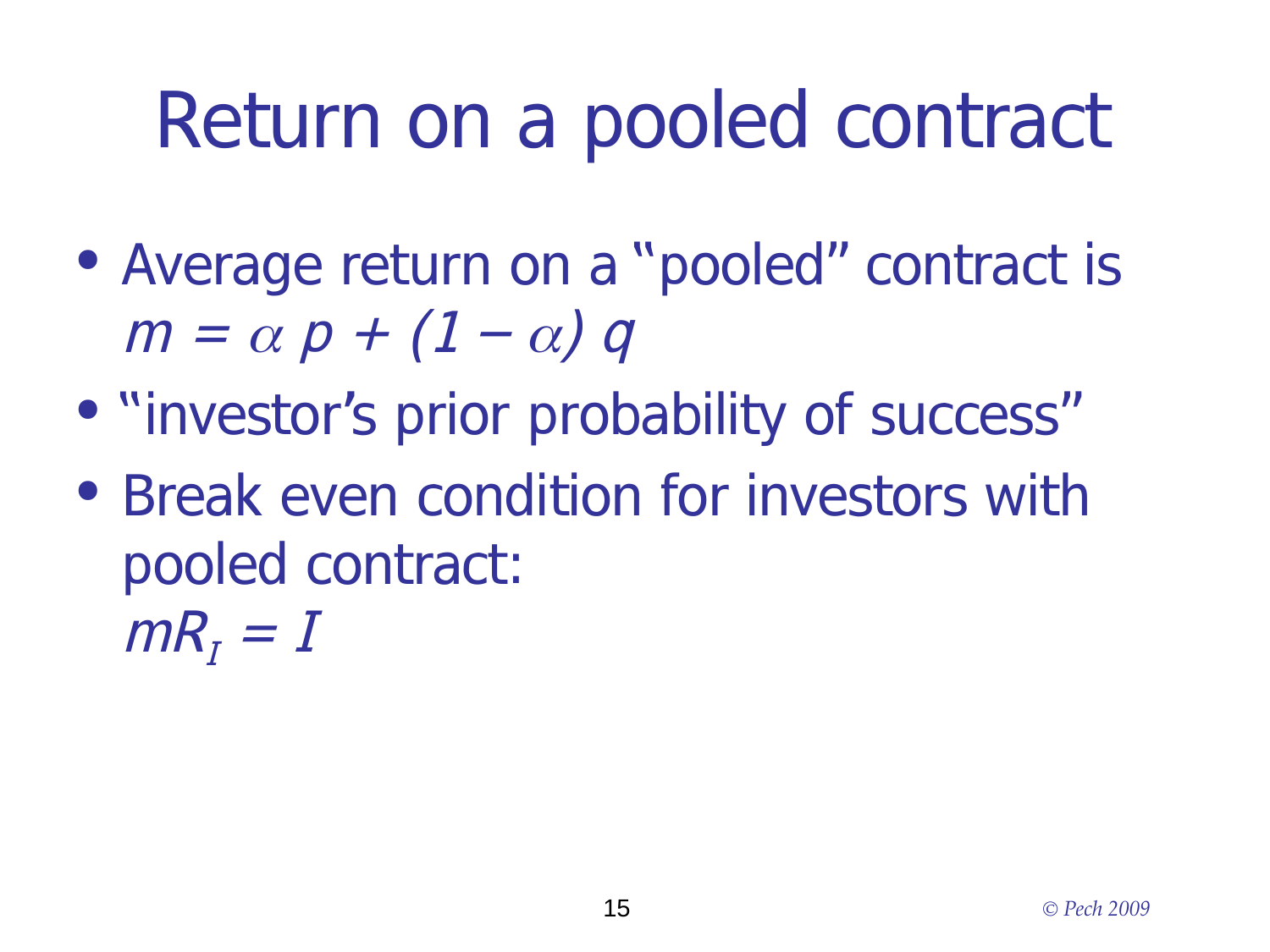

# Return on a pooled contract
Average return on a “pooled” contract is
m = α p + (1 – α) q
“investor’s prior probability of success”
Break even condition for investors with pooled contract:
mRI = I
15